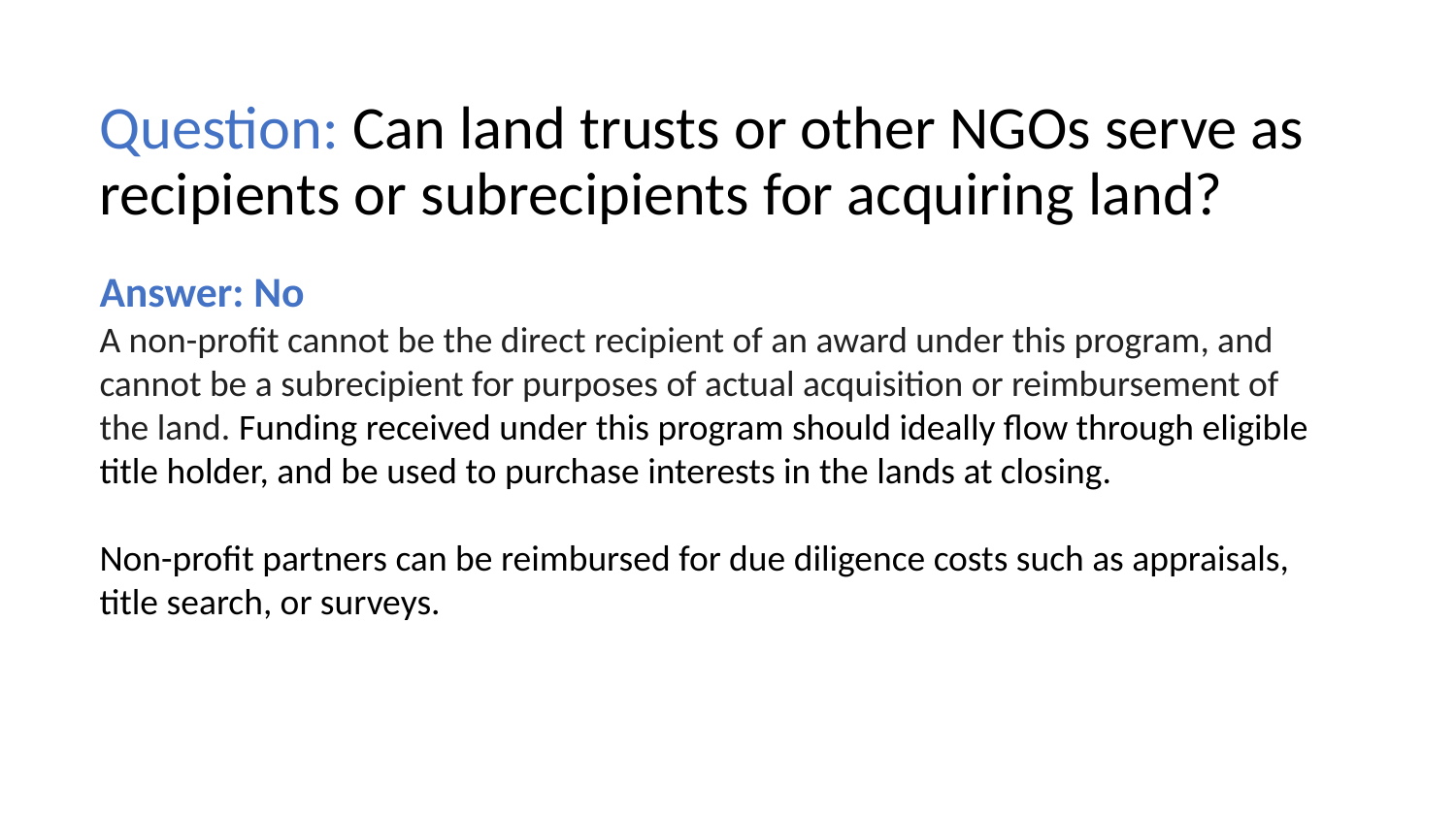

# Question: Can land trusts or other NGOs serve as recipients or subrecipients for acquiring land?
Answer: No
A non-profit cannot be the direct recipient of an award under this program, and cannot be a subrecipient for purposes of actual acquisition or reimbursement of the land. Funding received under this program should ideally flow through eligible title holder, and be used to purchase interests in the lands at closing.

Non-profit partners can be reimbursed for due diligence costs such as appraisals, title search, or surveys.